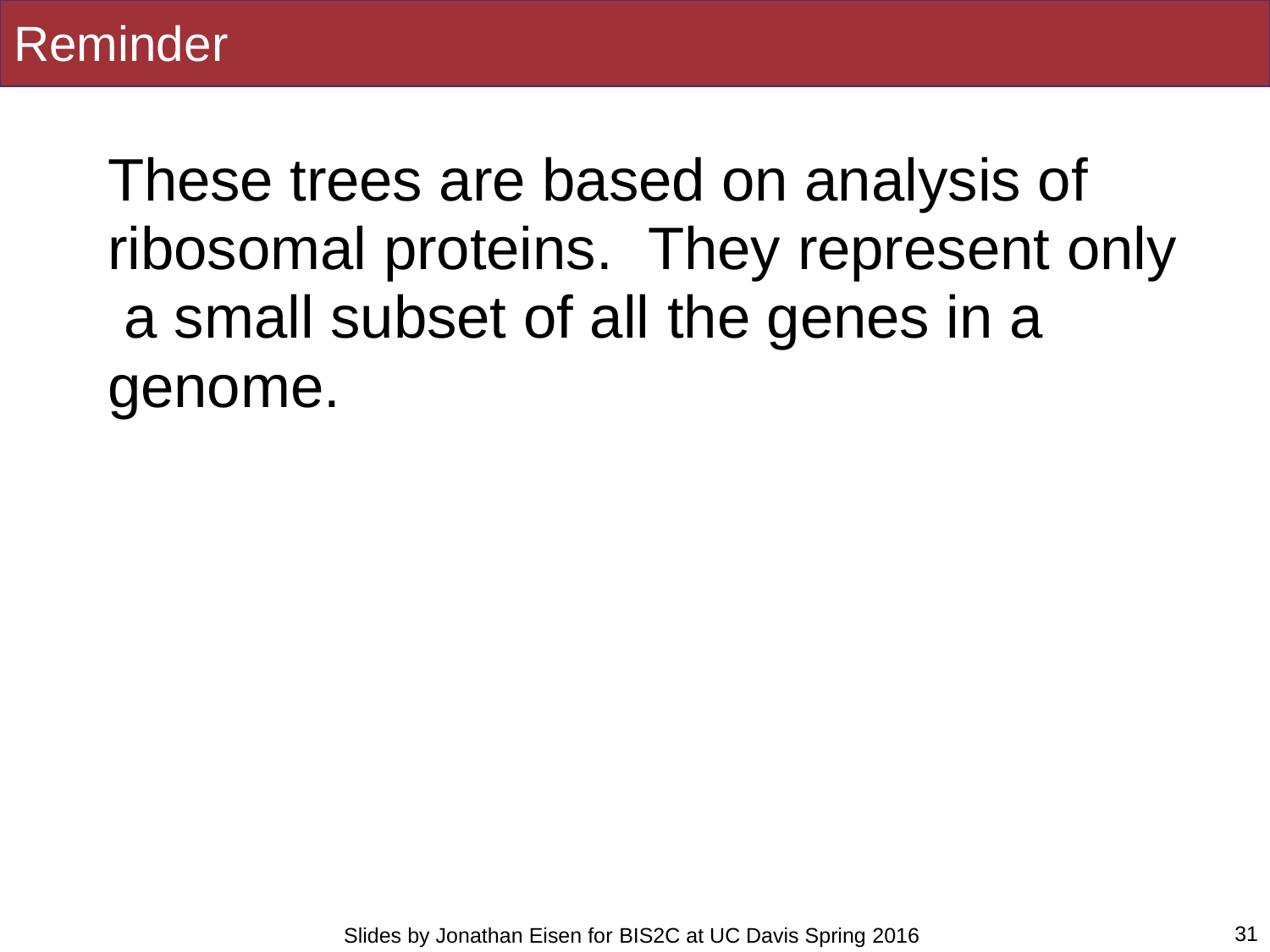

# Reminder
These trees are based on analysis of  ribosomal proteins.	They represent only  a small subset of all the genes in a  genome.
31
Slides by Jonathan Eisen for BIS2C at UC Davis Spring 2016